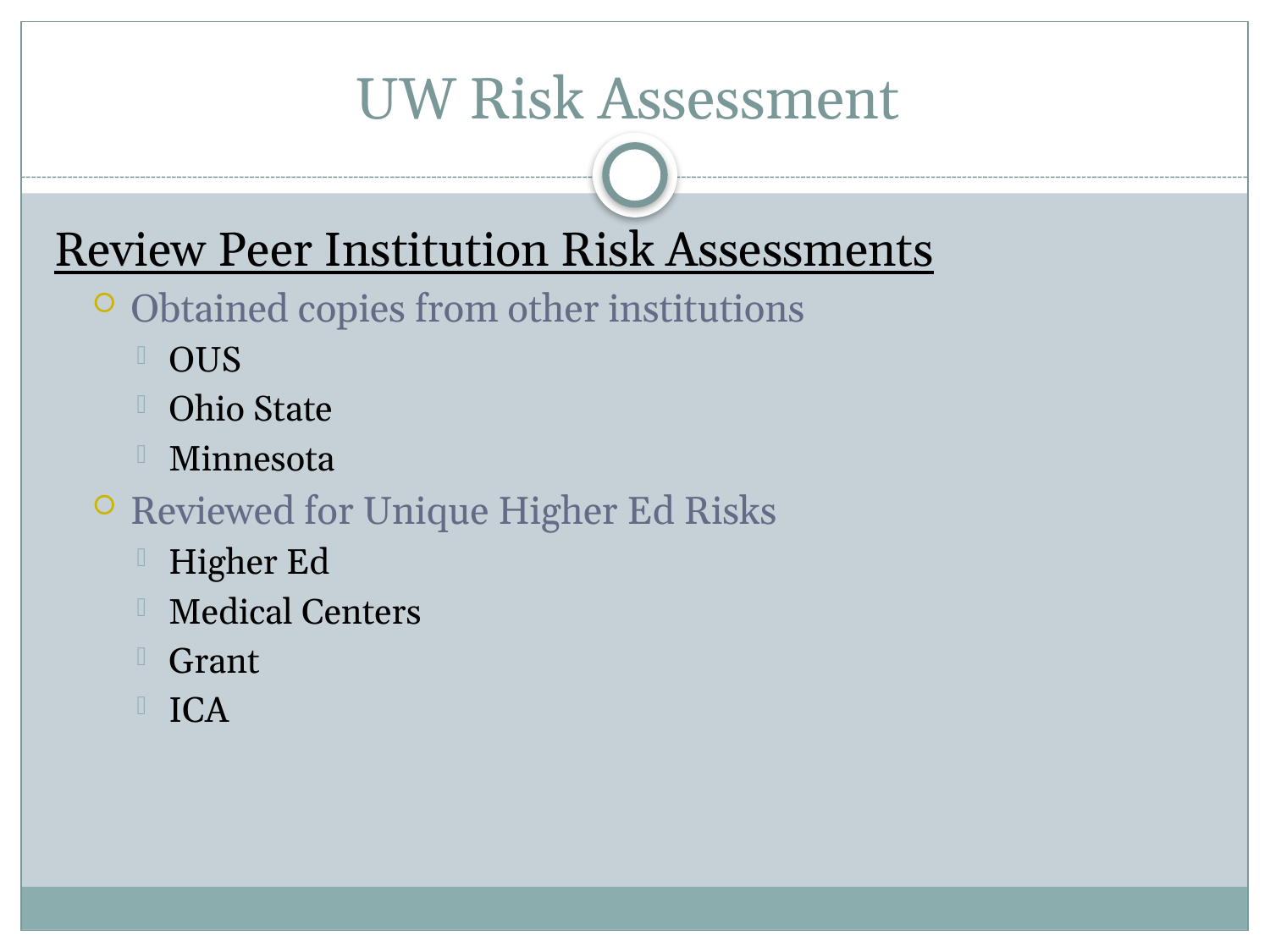

# UW Risk Assessment
Review Peer Institution Risk Assessments
Obtained copies from other institutions
OUS
Ohio State
Minnesota
Reviewed for Unique Higher Ed Risks
Higher Ed
Medical Centers
Grant
ICA